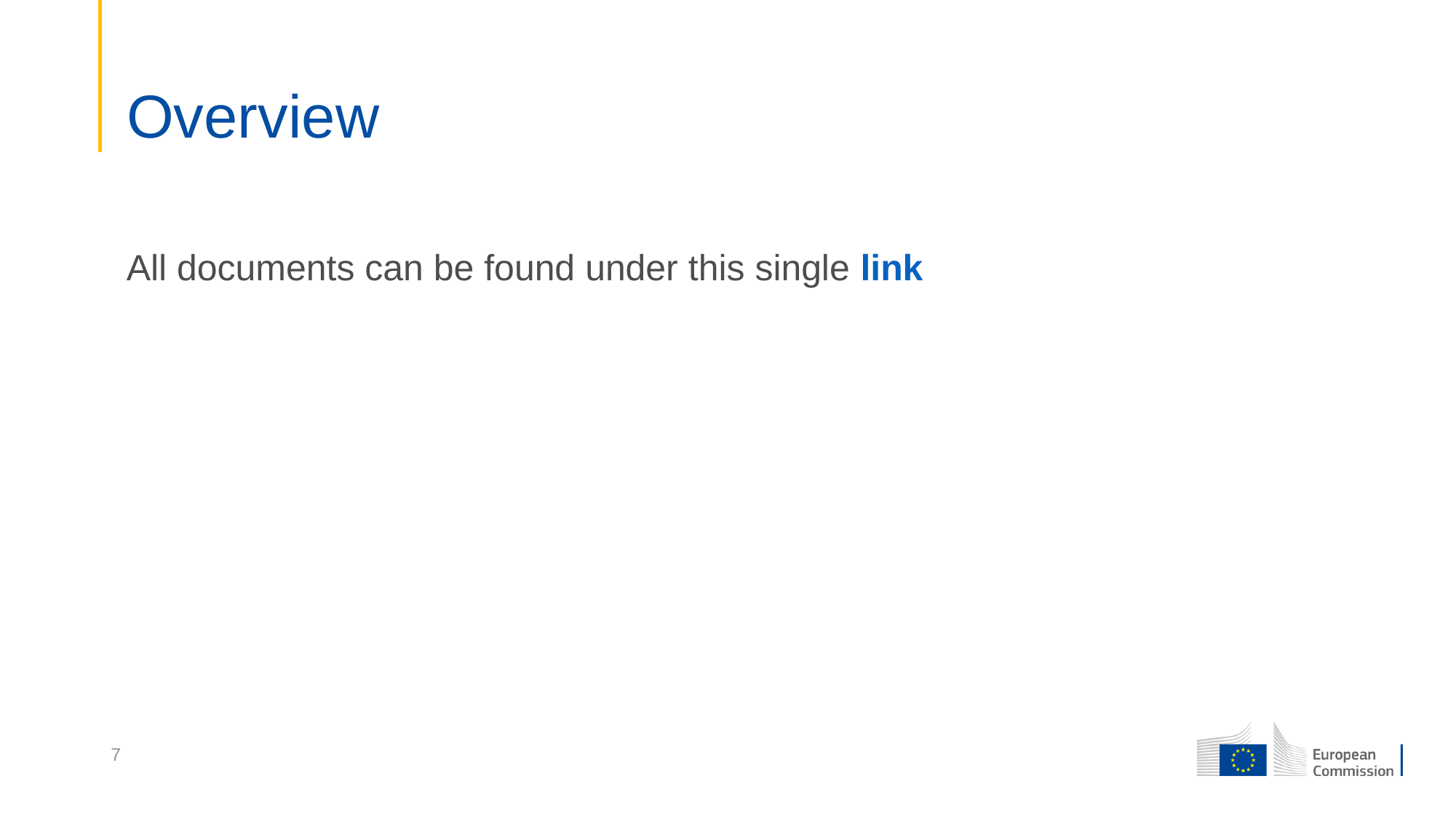

# Overview
All documents can be found under this single link

7